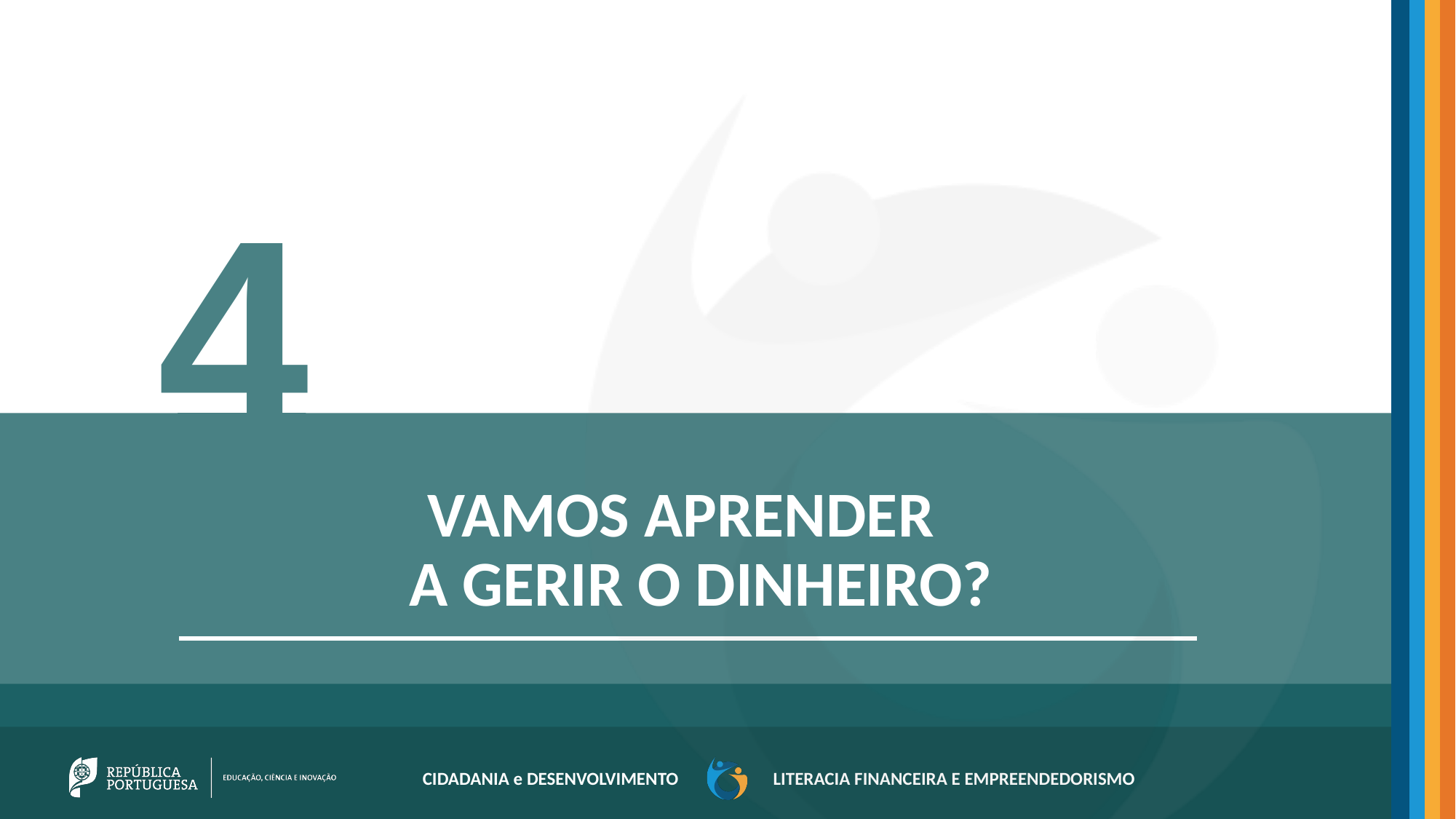

4

Vamos aprender
a gerir o dinheiro?